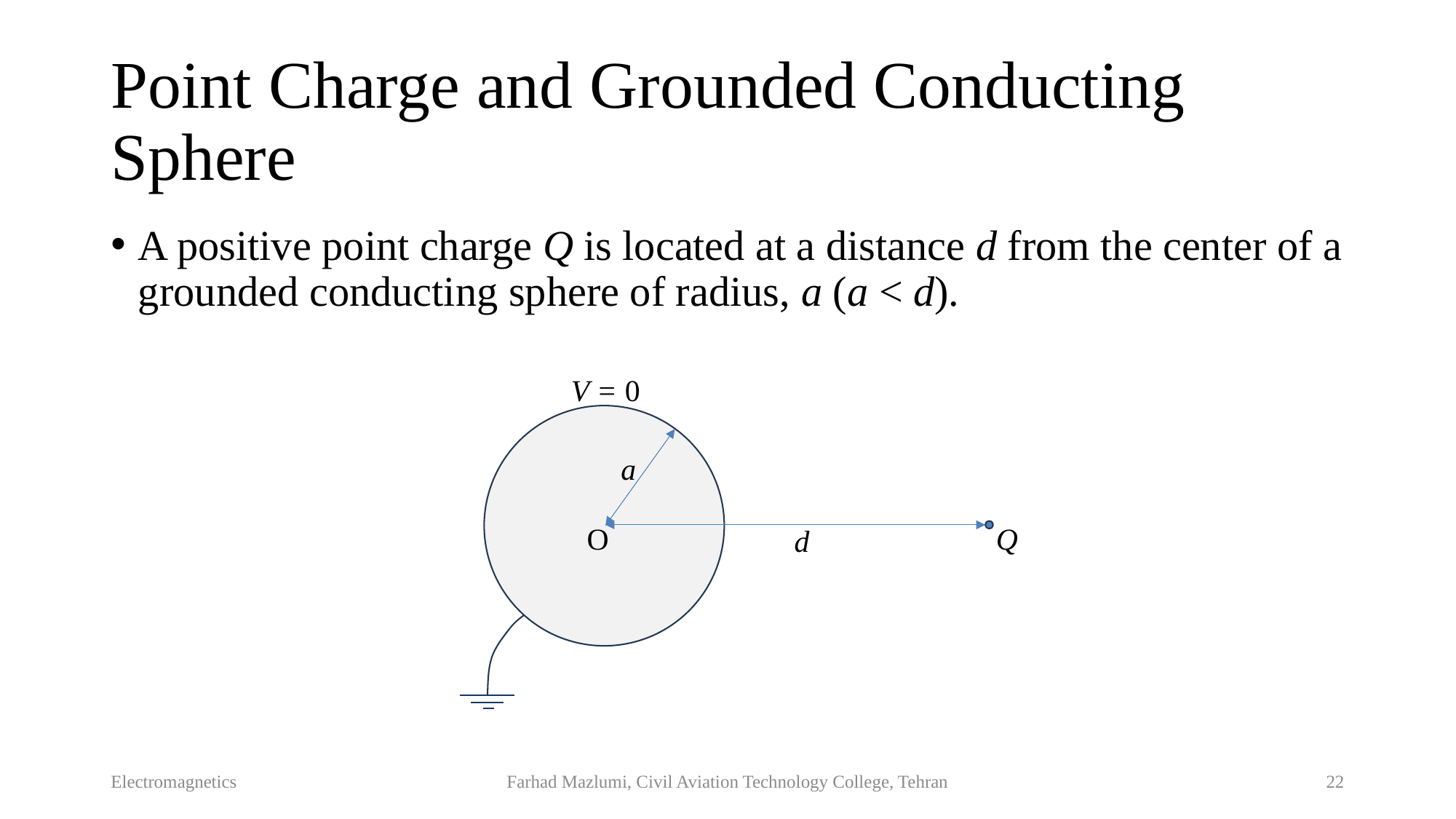

# Point Charge and Grounded Conducting Sphere
A positive point charge Q is located at a distance d from the center of a grounded conducting sphere of radius, a (a < d).
V = 0

a
O
Q
d

Electromagnetics
Farhad Mazlumi, Civil Aviation Technology College, Tehran
22